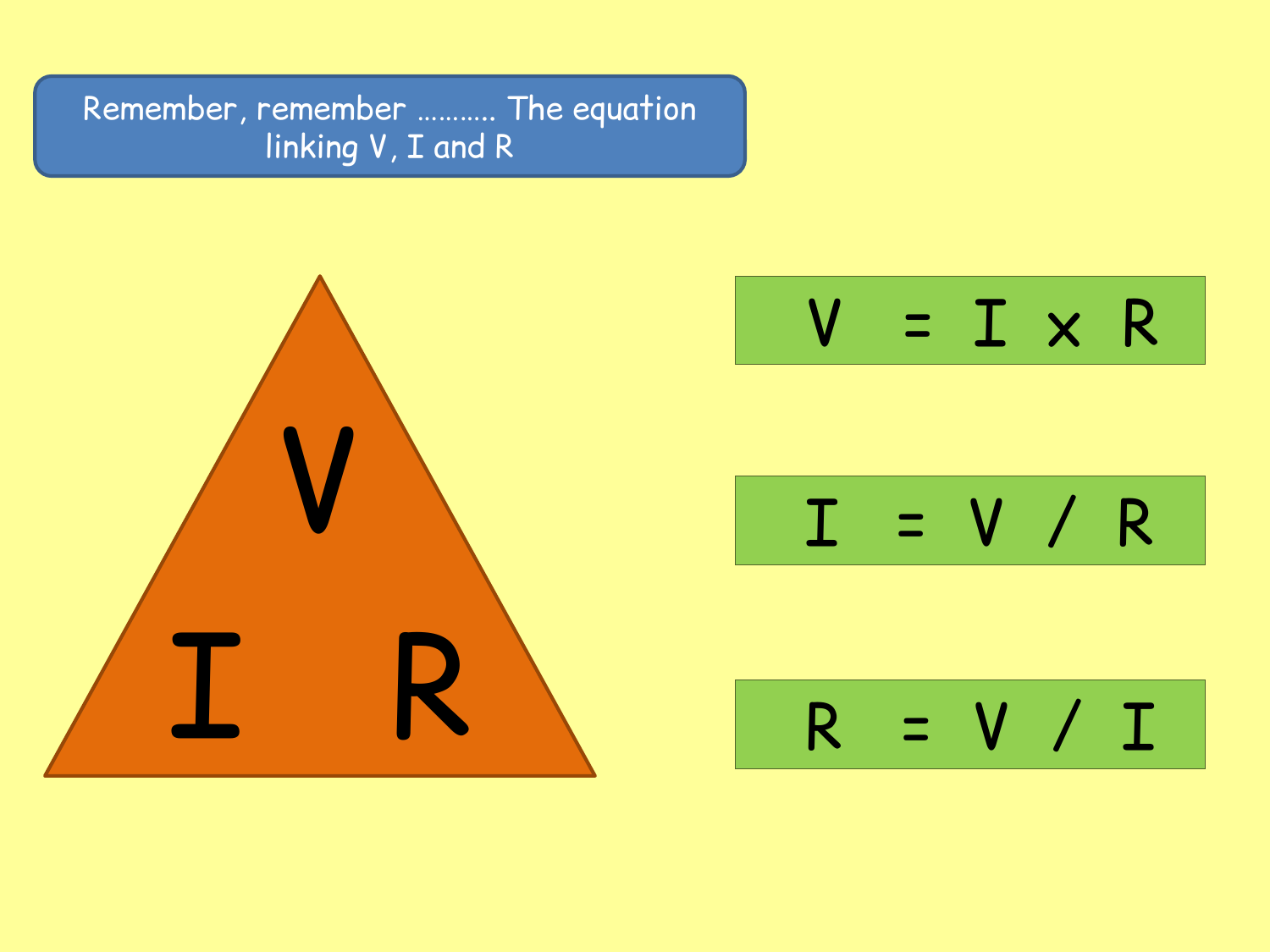

Remember, remember ……….. The equation linking V, I and R

   V   =  I  x  R
V
   I   =  V  /  R
I
R
   R   =  V  /  I